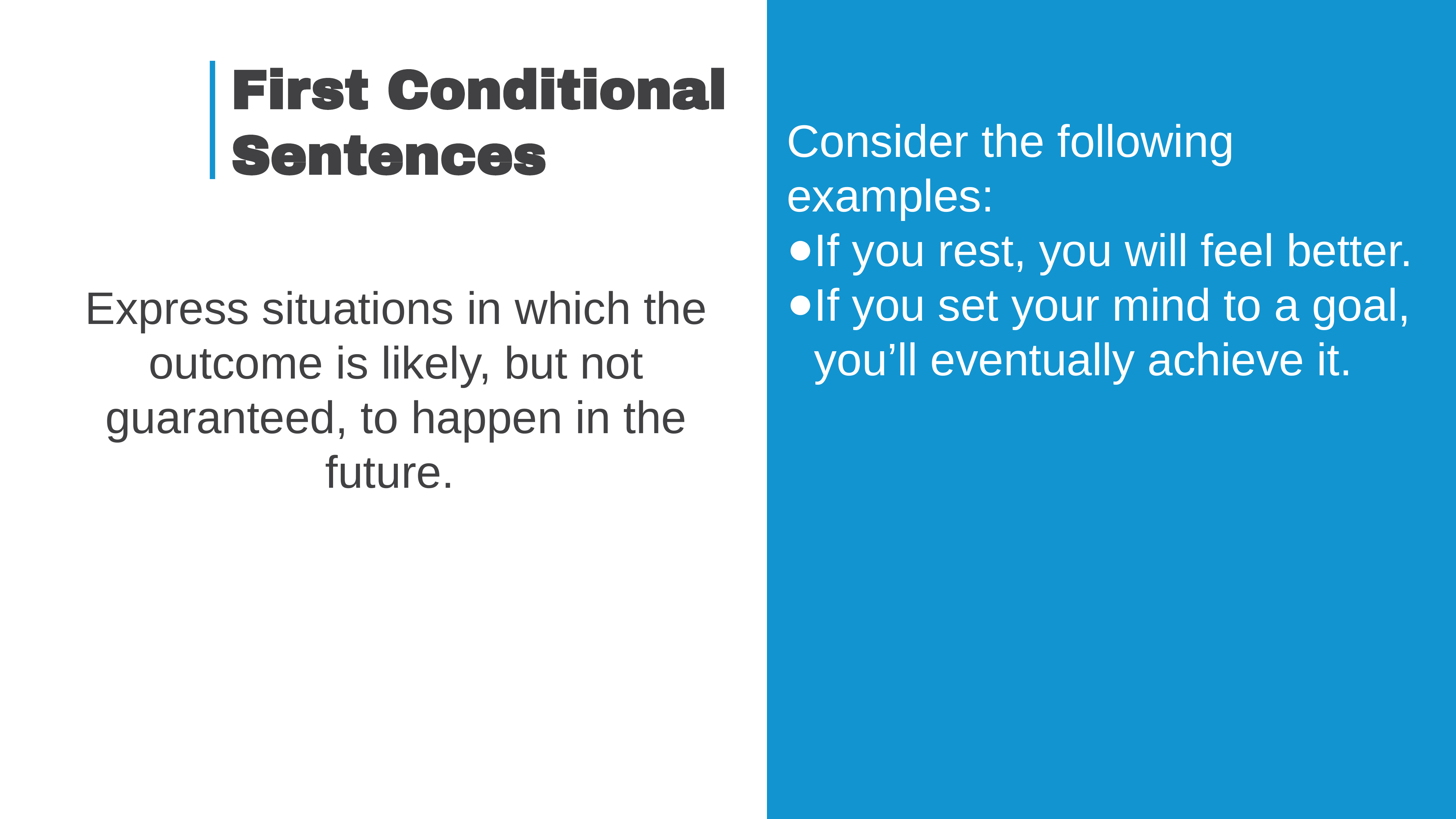

First Conditional Sentences

Consider the following examples:
If you rest, you will feel better.
If you set your mind to a goal, you’ll eventually achieve it.

Express situations in which the outcome is likely, but not guaranteed, to happen in the future.